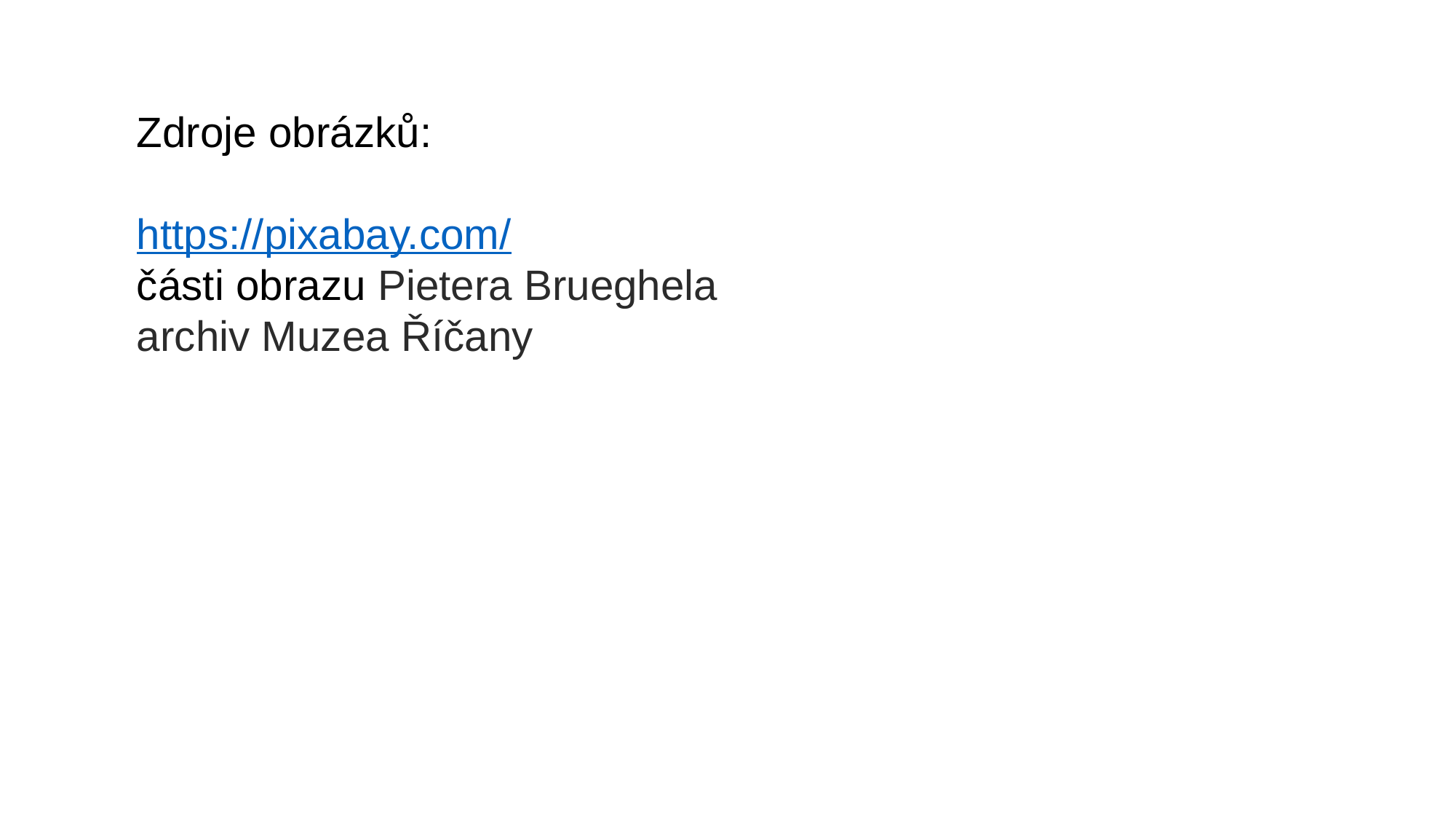

Zdroje obrázků:

https://pixabay.com/
části obrazu Pietera Brueghela
archiv Muzea Říčany